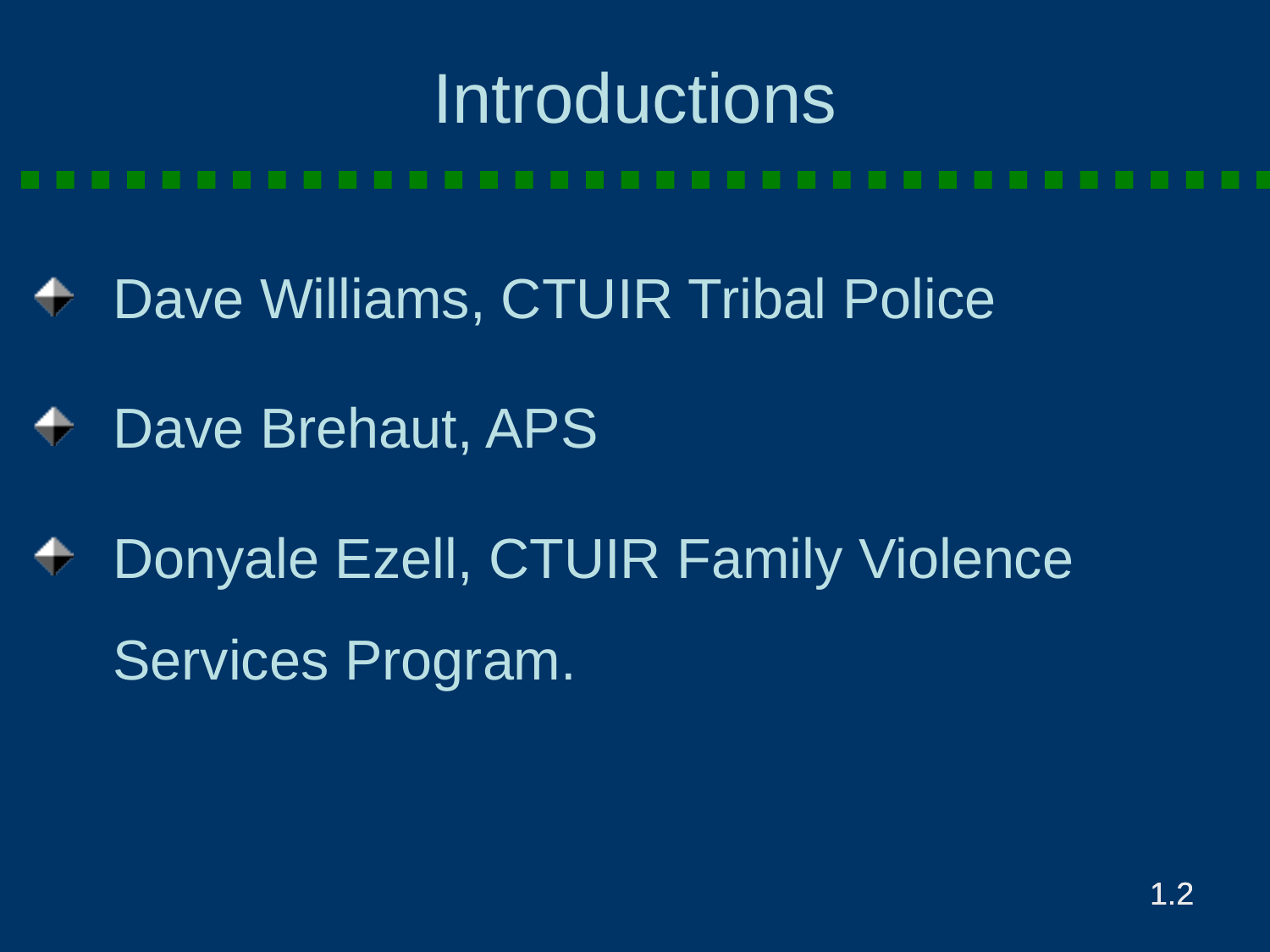

Introductions
Dave Williams, CTUIR Tribal Police
Dave Brehaut, APS
Donyale Ezell, CTUIR Family Violence Services Program.

1.2
1.2
1.2